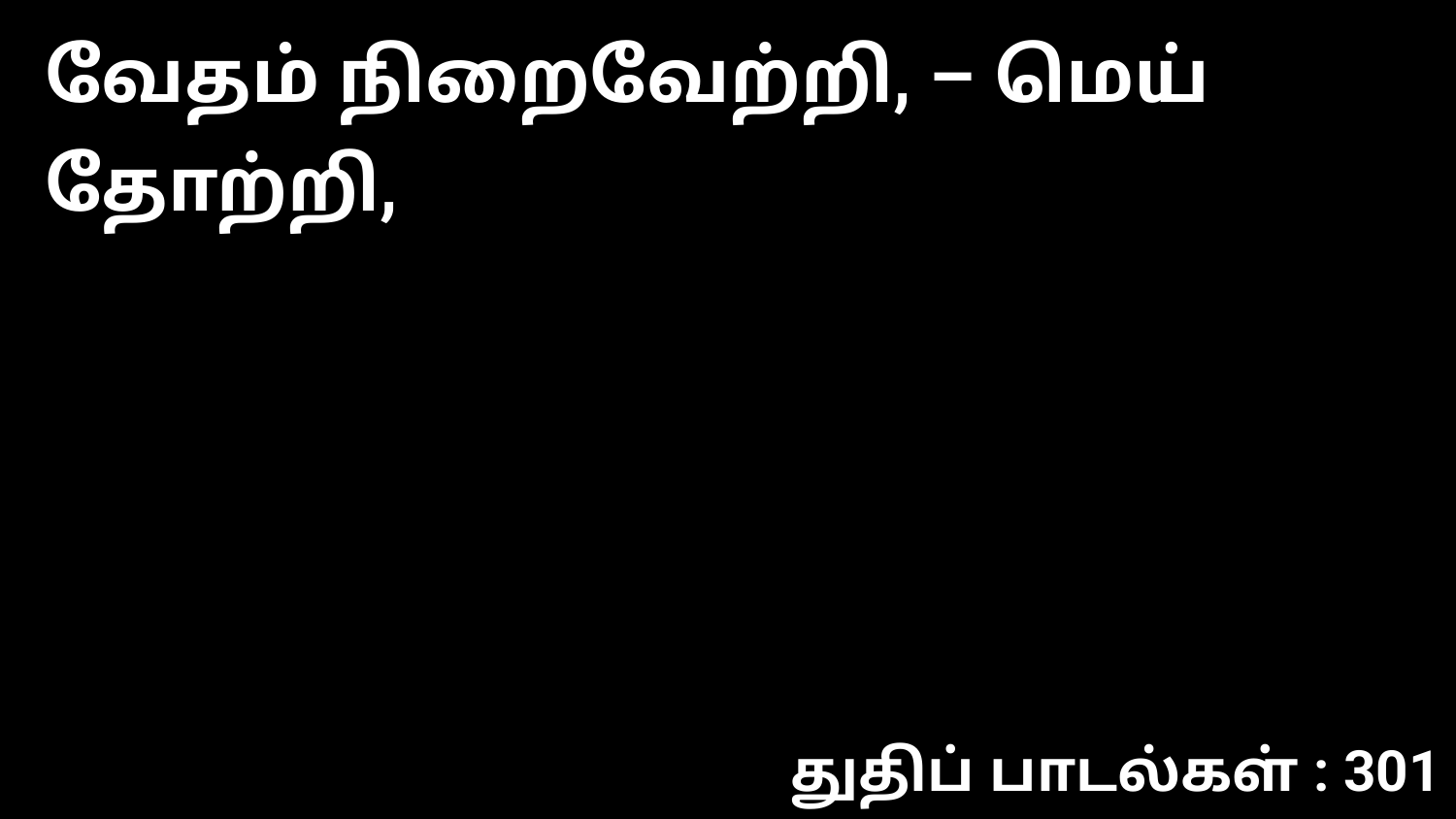

வேதம் நிறைவேற்றி, – மெய் தோற்றி,
துதிப் பாடல்கள் : 301